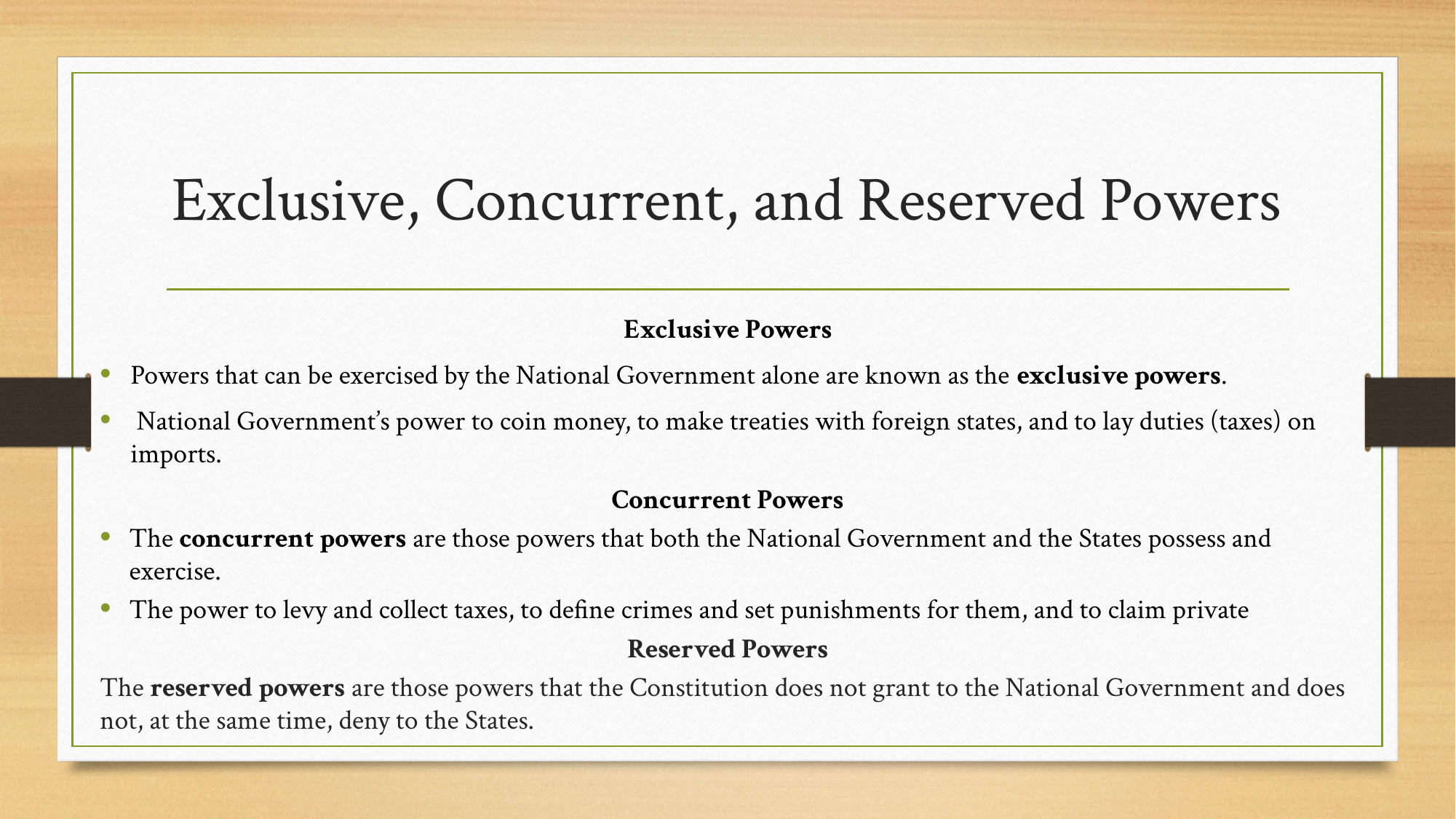

# Exclusive, Concurrent, and Reserved Powers
Exclusive Powers
Powers that can be exercised by the National Government alone are known as the exclusive powers.
 National Government’s power to coin money, to make treaties with foreign states, and to lay duties (taxes) on imports.
Concurrent Powers
The concurrent powers are those powers that both the National Government and the States possess and exercise.
The power to levy and collect taxes, to define crimes and set punishments for them, and to claim private
Reserved Powers
The reserved powers are those powers that the Constitution does not grant to the National Government and does not, at the same time, deny to the States.